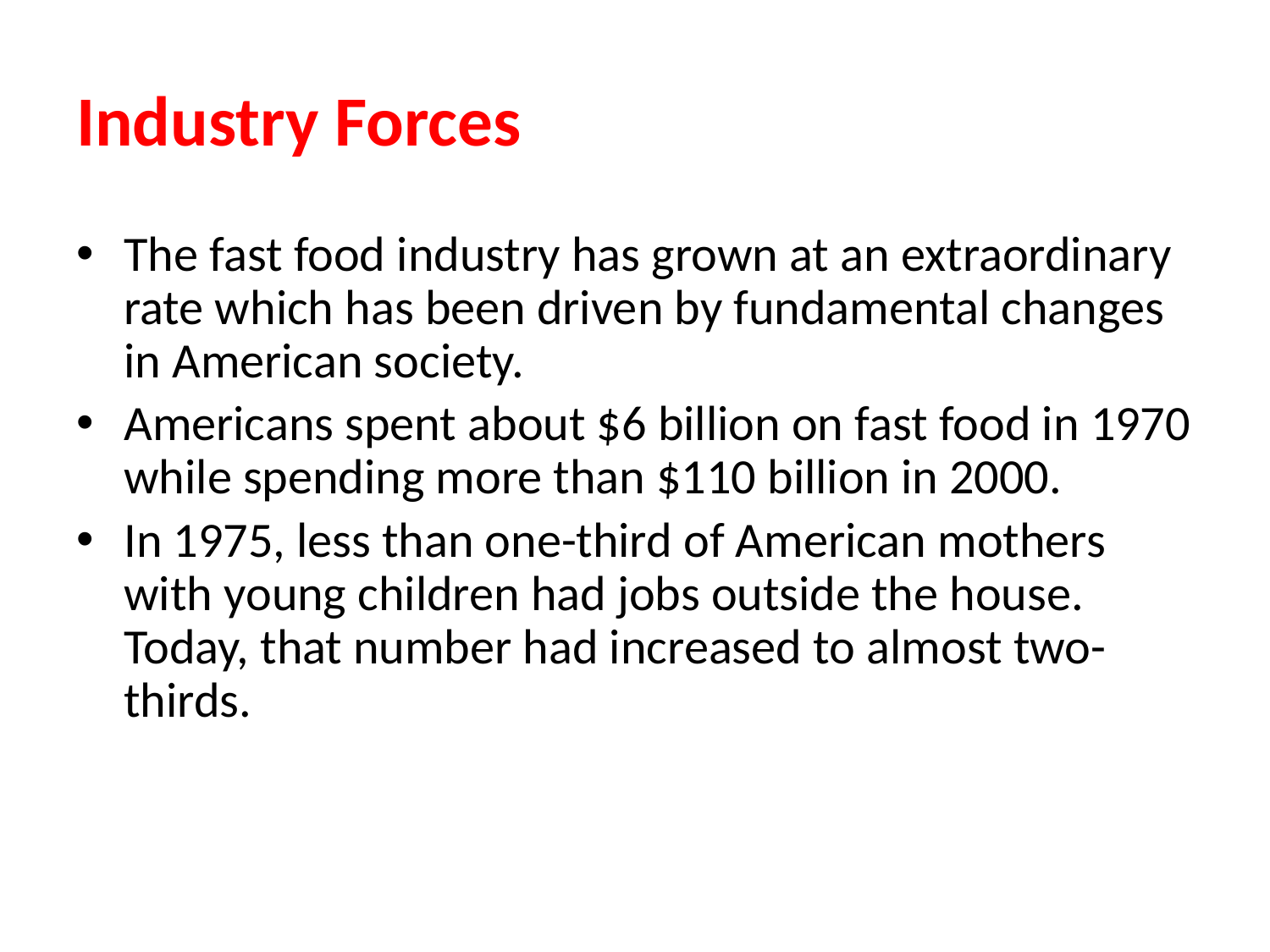

# Industry Forces
The fast food industry has grown at an extraordinary rate which has been driven by fundamental changes in American society.
Americans spent about $6 billion on fast food in 1970 while spending more than $110 billion in 2000.
In 1975, less than one-third of American mothers with young children had jobs outside the house. Today, that number had increased to almost two-thirds.